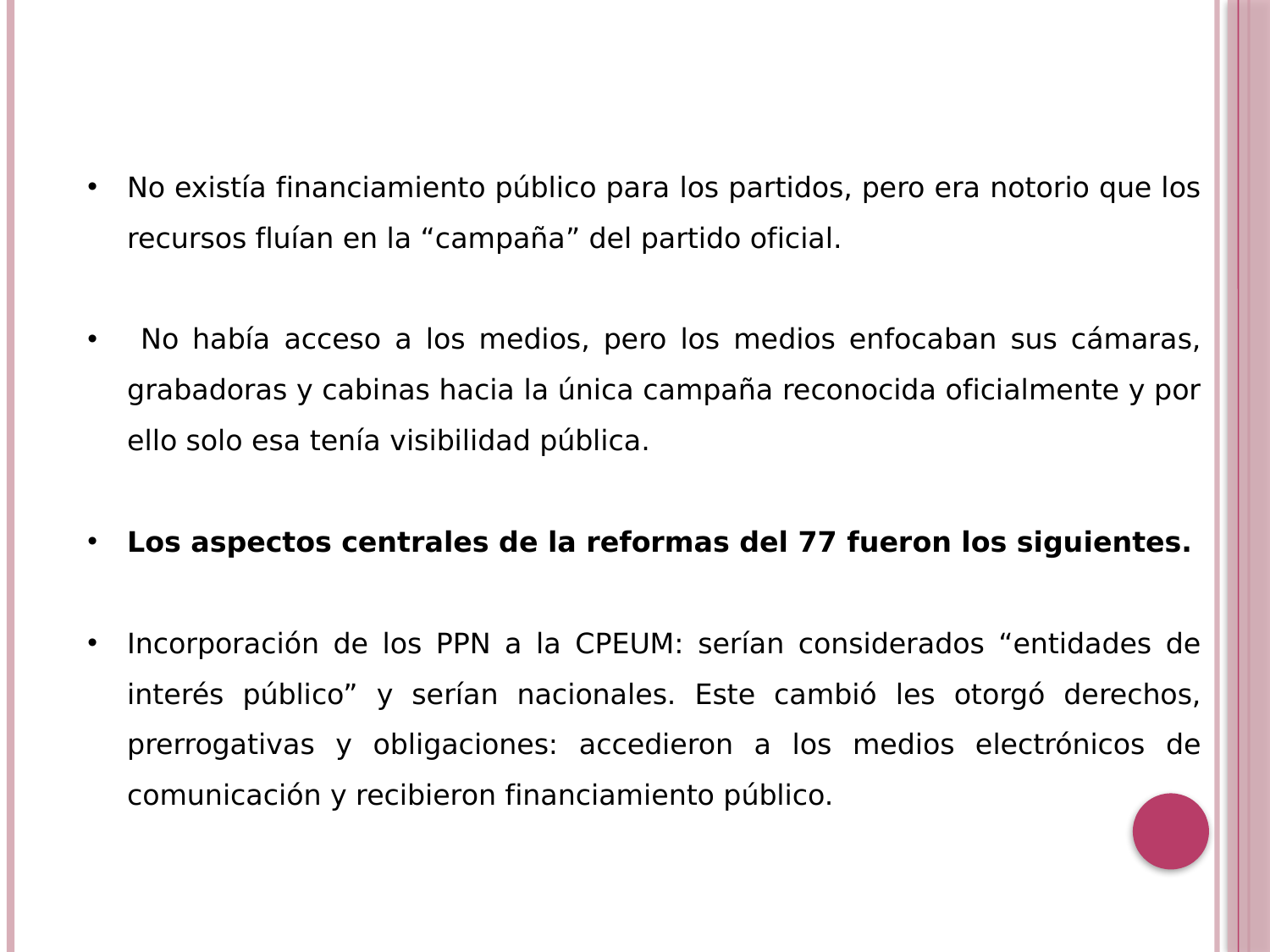

No existía financiamiento público para los partidos, pero era notorio que los recursos fluían en la “campaña” del partido oficial.

 No había acceso a los medios, pero los medios enfocaban sus cámaras, grabadoras y cabinas hacia la única campaña reconocida oficialmente y por ello solo esa tenía visibilidad pública.

Los aspectos centrales de la reformas del 77 fueron los siguientes.

Incorporación de los PPN a la CPEUM: serían considerados “entidades de interés público” y serían nacionales. Este cambió les otorgó derechos, prerrogativas y obligaciones: accedieron a los medios electrónicos de comunicación y recibieron financiamiento público.